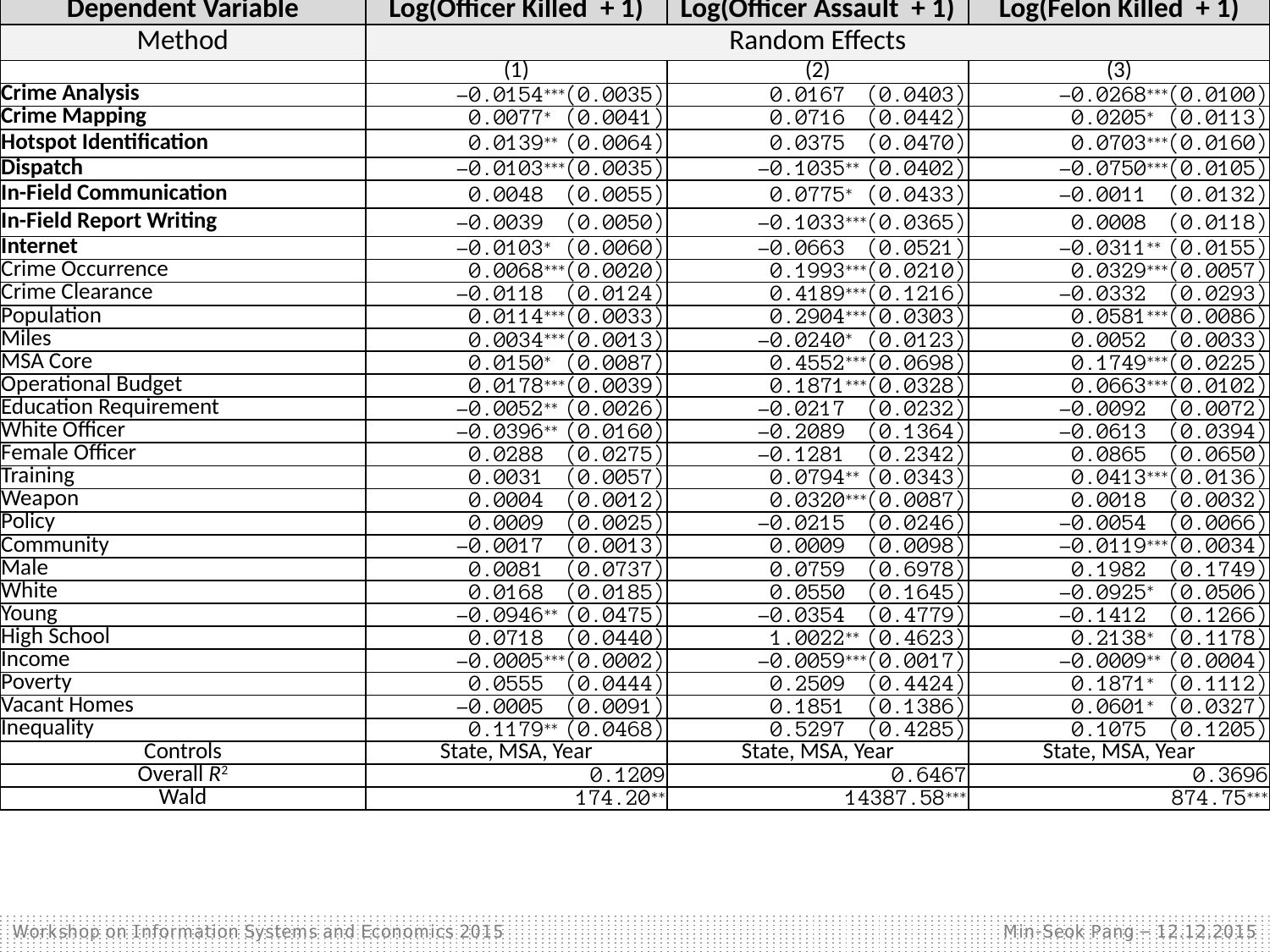

| Dependent Variable | Log(Officer Killed + 1) | Log(Officer Assault + 1) | Log(Felon Killed + 1) |
| --- | --- | --- | --- |
| Method | Random Effects |  |  |
|  | (1) | (2) | (3) |
| Crime Analysis | -0.0154\*\*\*(0.0035) | 0.0167 (0.0403) | -0.0268\*\*\*(0.0100) |
| Crime Mapping | 0.0077\* (0.0041) | 0.0716 (0.0442) | 0.0205\* (0.0113) |
| Hotspot Identification | 0.0139\*\* (0.0064) | 0.0375 (0.0470) | 0.0703\*\*\*(0.0160) |
| Dispatch | -0.0103\*\*\*(0.0035) | -0.1035\*\* (0.0402) | -0.0750\*\*\*(0.0105) |
| In-Field Communication | 0.0048 (0.0055) | 0.0775\* (0.0433) | -0.0011 (0.0132) |
| In-Field Report Writing | -0.0039 (0.0050) | -0.1033\*\*\*(0.0365) | 0.0008 (0.0118) |
| Internet | -0.0103\* (0.0060) | -0.0663 (0.0521) | -0.0311\*\* (0.0155) |
| Crime Occurrence | 0.0068\*\*\*(0.0020) | 0.1993\*\*\*(0.0210) | 0.0329\*\*\*(0.0057) |
| Crime Clearance | -0.0118 (0.0124) | 0.4189\*\*\*(0.1216) | -0.0332 (0.0293) |
| Population | 0.0114\*\*\*(0.0033) | 0.2904\*\*\*(0.0303) | 0.0581\*\*\*(0.0086) |
| Miles | 0.0034\*\*\*(0.0013) | -0.0240\* (0.0123) | 0.0052 (0.0033) |
| MSA Core | 0.0150\* (0.0087) | 0.4552\*\*\*(0.0698) | 0.1749\*\*\*(0.0225) |
| Operational Budget | 0.0178\*\*\*(0.0039) | 0.1871\*\*\*(0.0328) | 0.0663\*\*\*(0.0102) |
| Education Requirement | -0.0052\*\* (0.0026) | -0.0217 (0.0232) | -0.0092 (0.0072) |
| White Officer | -0.0396\*\* (0.0160) | -0.2089 (0.1364) | -0.0613 (0.0394) |
| Female Officer | 0.0288 (0.0275) | -0.1281 (0.2342) | 0.0865 (0.0650) |
| Training | 0.0031 (0.0057) | 0.0794\*\* (0.0343) | 0.0413\*\*\*(0.0136) |
| Weapon | 0.0004 (0.0012) | 0.0320\*\*\*(0.0087) | 0.0018 (0.0032) |
| Policy | 0.0009 (0.0025) | -0.0215 (0.0246) | -0.0054 (0.0066) |
| Community | -0.0017 (0.0013) | 0.0009 (0.0098) | -0.0119\*\*\*(0.0034) |
| Male | 0.0081 (0.0737) | 0.0759 (0.6978) | 0.1982 (0.1749) |
| White | 0.0168 (0.0185) | 0.0550 (0.1645) | -0.0925\* (0.0506) |
| Young | -0.0946\*\* (0.0475) | -0.0354 (0.4779) | -0.1412 (0.1266) |
| High School | 0.0718 (0.0440) | 1.0022\*\* (0.4623) | 0.2138\* (0.1178) |
| Income | -0.0005\*\*\*(0.0002) | -0.0059\*\*\*(0.0017) | -0.0009\*\* (0.0004) |
| Poverty | 0.0555 (0.0444) | 0.2509 (0.4424) | 0.1871\* (0.1112) |
| Vacant Homes | -0.0005 (0.0091) | 0.1851 (0.1386) | 0.0601\* (0.0327) |
| Inequality | 0.1179\*\* (0.0468) | 0.5297 (0.4285) | 0.1075 (0.1205) |
| Controls | State, MSA, Year | State, MSA, Year | State, MSA, Year |
| Overall R2 | 0.1209 | 0.6467 | 0.3696 |
| Wald | 174.20\*\* | 14387.58\*\*\* | 874.75\*\*\* |